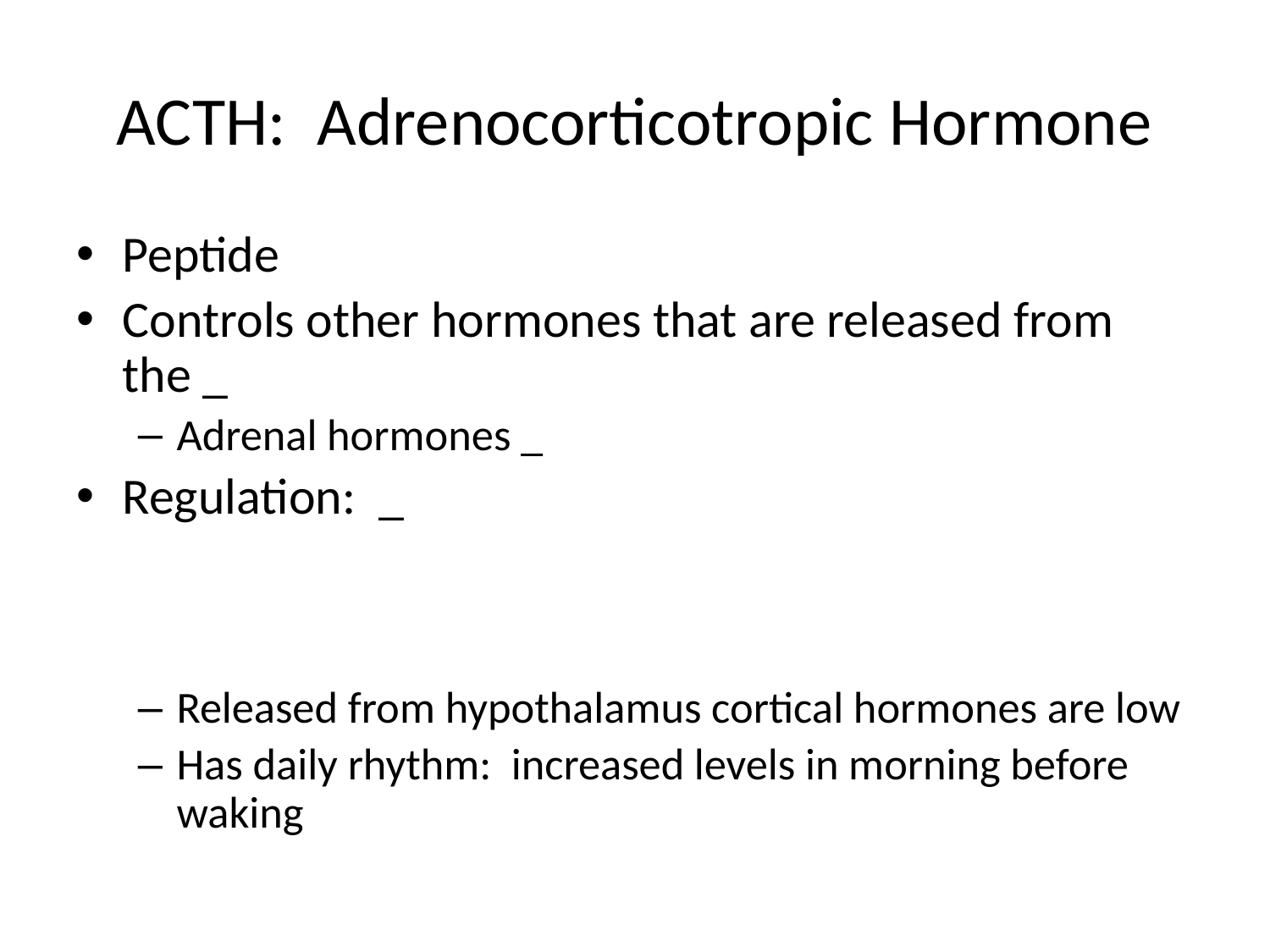

# ACTH:  Adrenocorticotropic Hormone
Peptide
Controls other hormones that are released from the _
Adrenal hormones _
Regulation:  _

Released from hypothalamus cortical hormones are low
Has daily rhythm:  increased levels in morning before waking